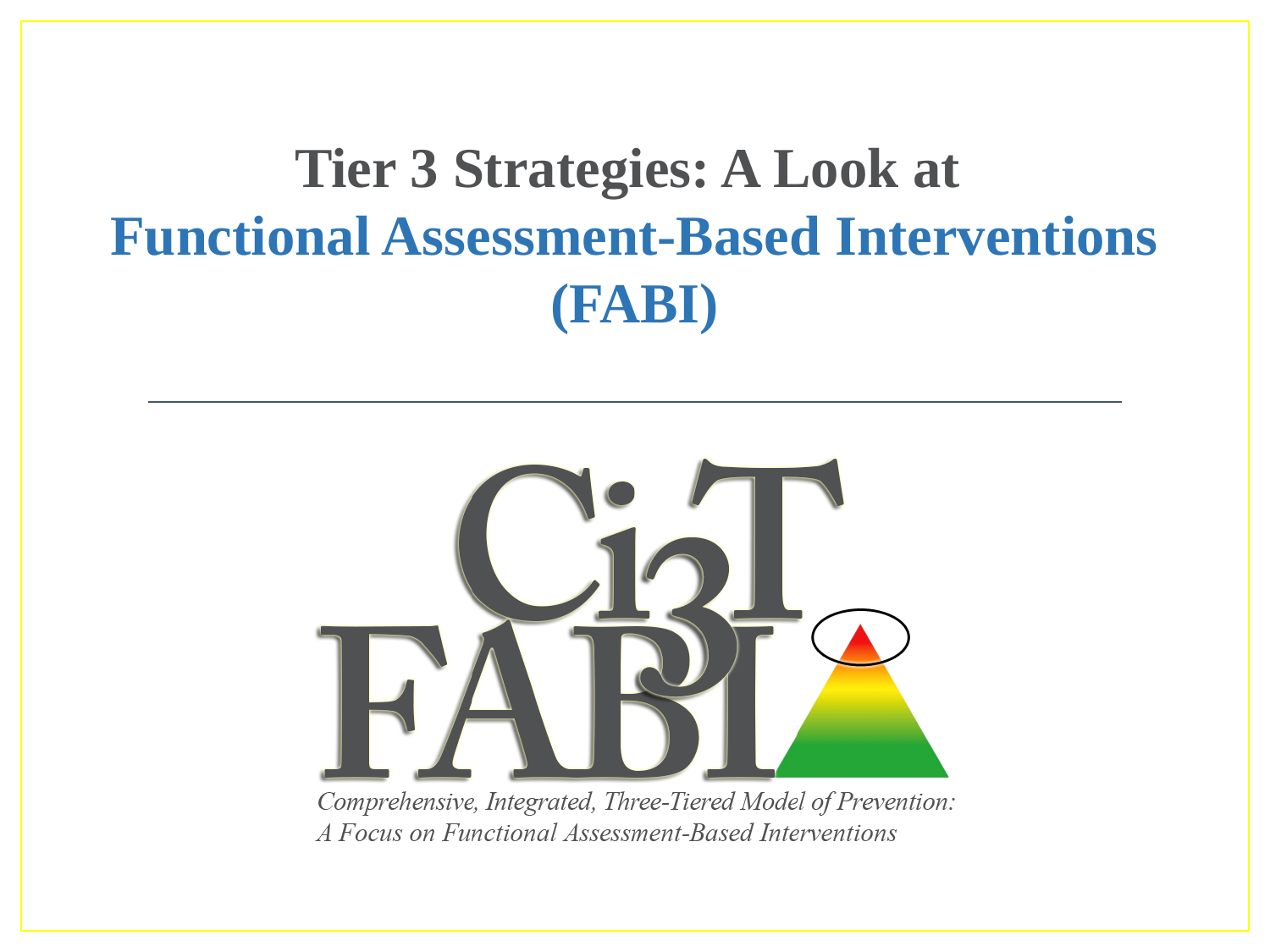

# Tier 3 Strategies: A Look at Functional Assessment-Based Interventions (FABI)